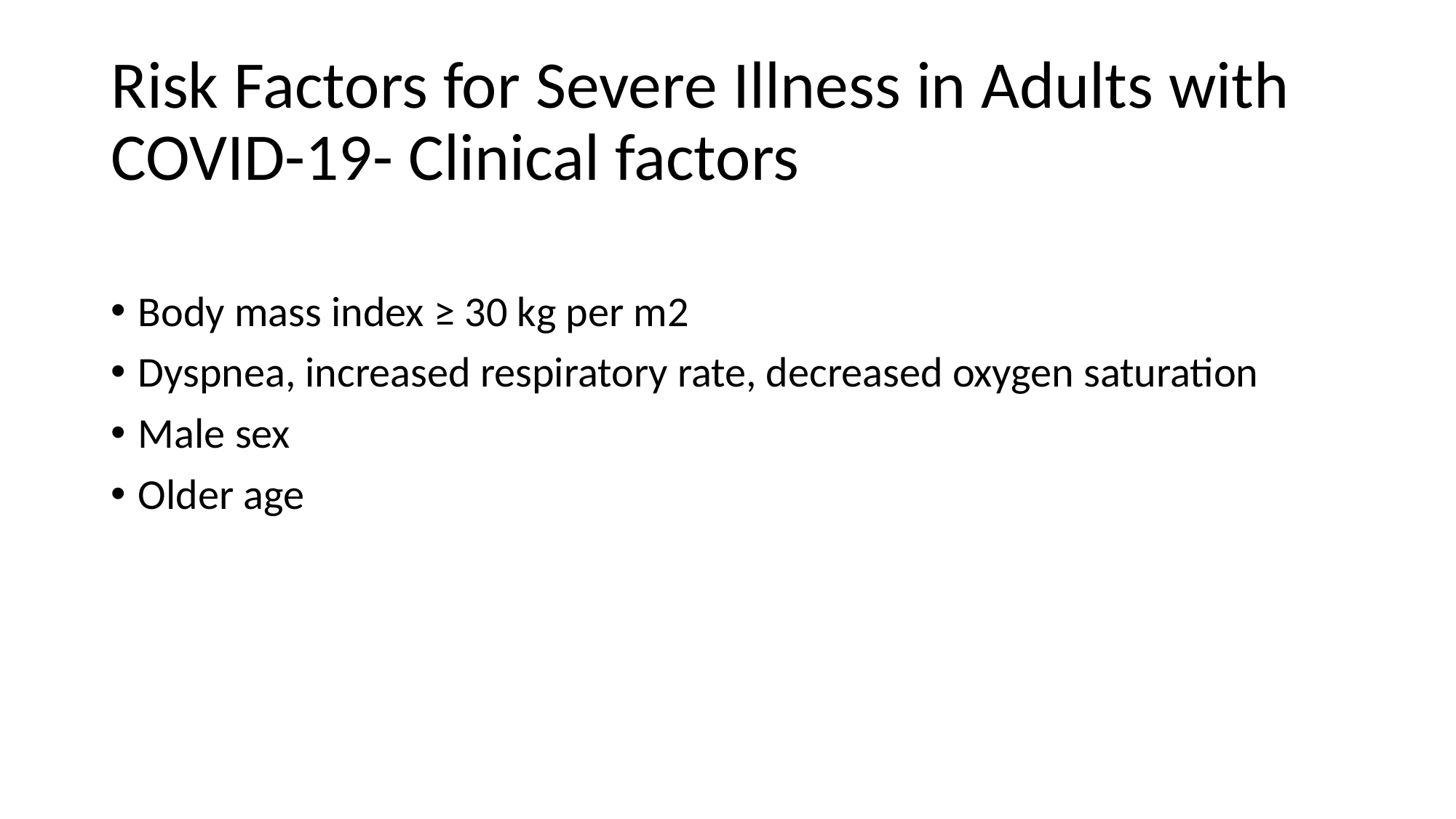

# Risk Factors for Severe Illness in Adults with COVID-19- Clinical factors

Body mass index ≥ 30 kg per m2
Dyspnea, increased respiratory rate, decreased oxygen saturation
Male sex
Older age